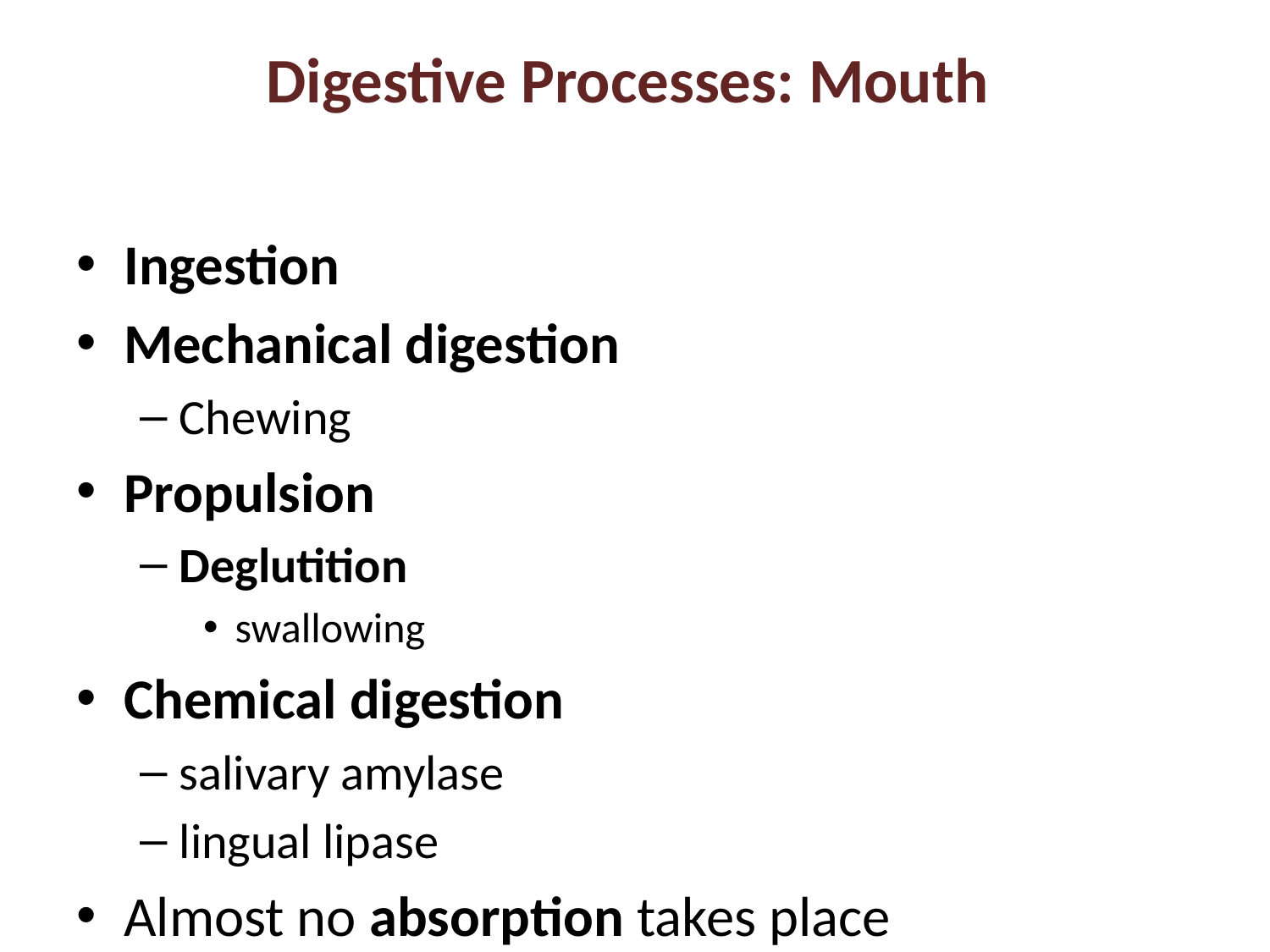

# Digestive Processes: Mouth
Ingestion
Mechanical digestion
Chewing
Propulsion
Deglutition
swallowing
Chemical digestion
salivary amylase
lingual lipase
Almost no absorption takes place